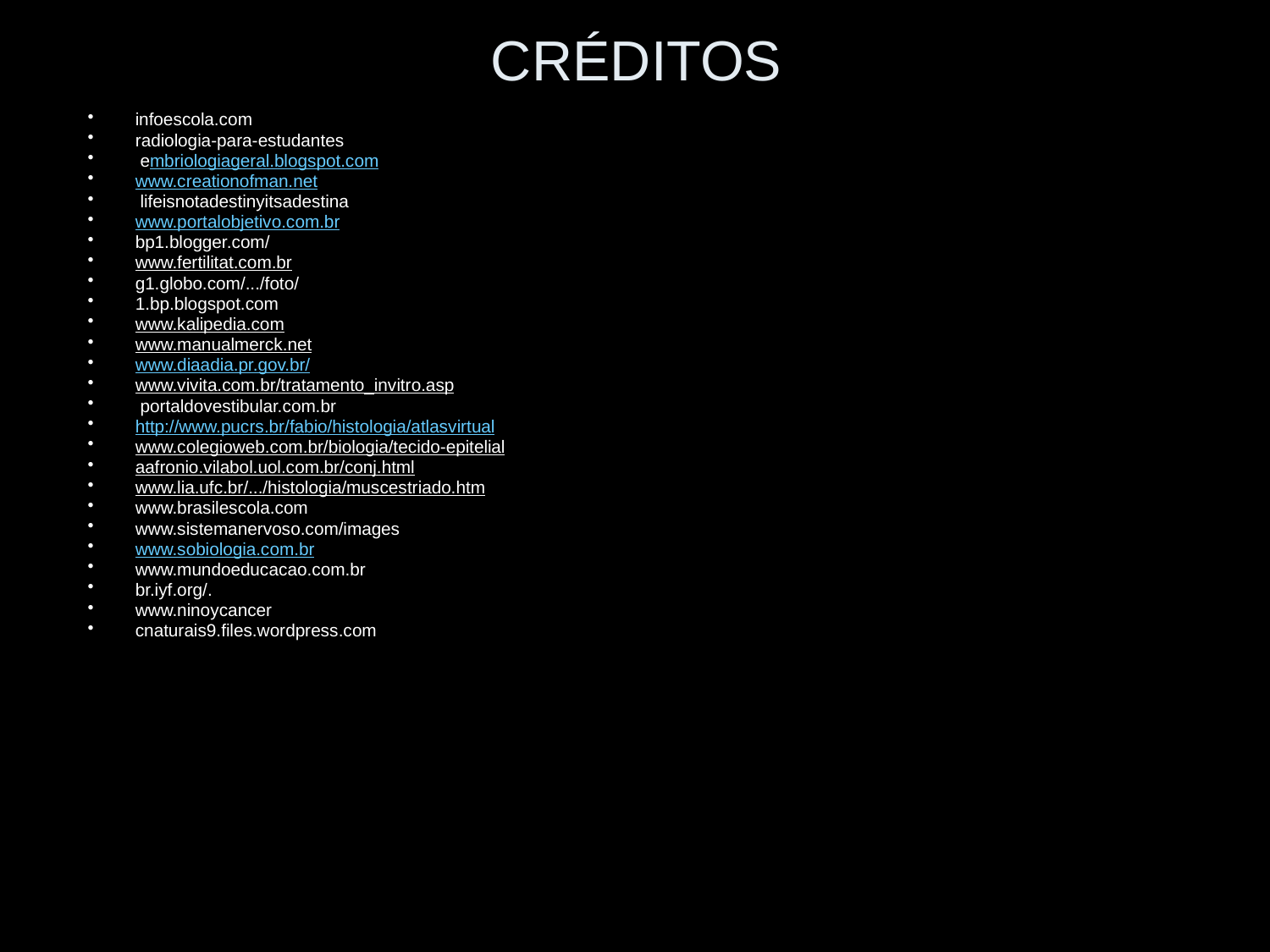

# CRÉDITOS
infoescola.com
radiologia-para-estudantes
 embriologiageral.blogspot.com
www.creationofman.net
 lifeisnotadestinyitsadestina
www.portalobjetivo.com.br
bp1.blogger.com/
www.fertilitat.com.br
g1.globo.com/.../foto/
1.bp.blogspot.com
www.kalipedia.com
www.manualmerck.net
www.diaadia.pr.gov.br/
www.vivita.com.br/tratamento_invitro.asp
 portaldovestibular.com.br
http://www.pucrs.br/fabio/histologia/atlasvirtual
www.colegioweb.com.br/biologia/tecido-epitelial
aafronio.vilabol.uol.com.br/conj.html
www.lia.ufc.br/.../histologia/muscestriado.htm
www.brasilescola.com
www.sistemanervoso.com/images
www.sobiologia.com.br
www.mundoeducacao.com.br
br.iyf.org/.
www.ninoycancer
cnaturais9.files.wordpress.com